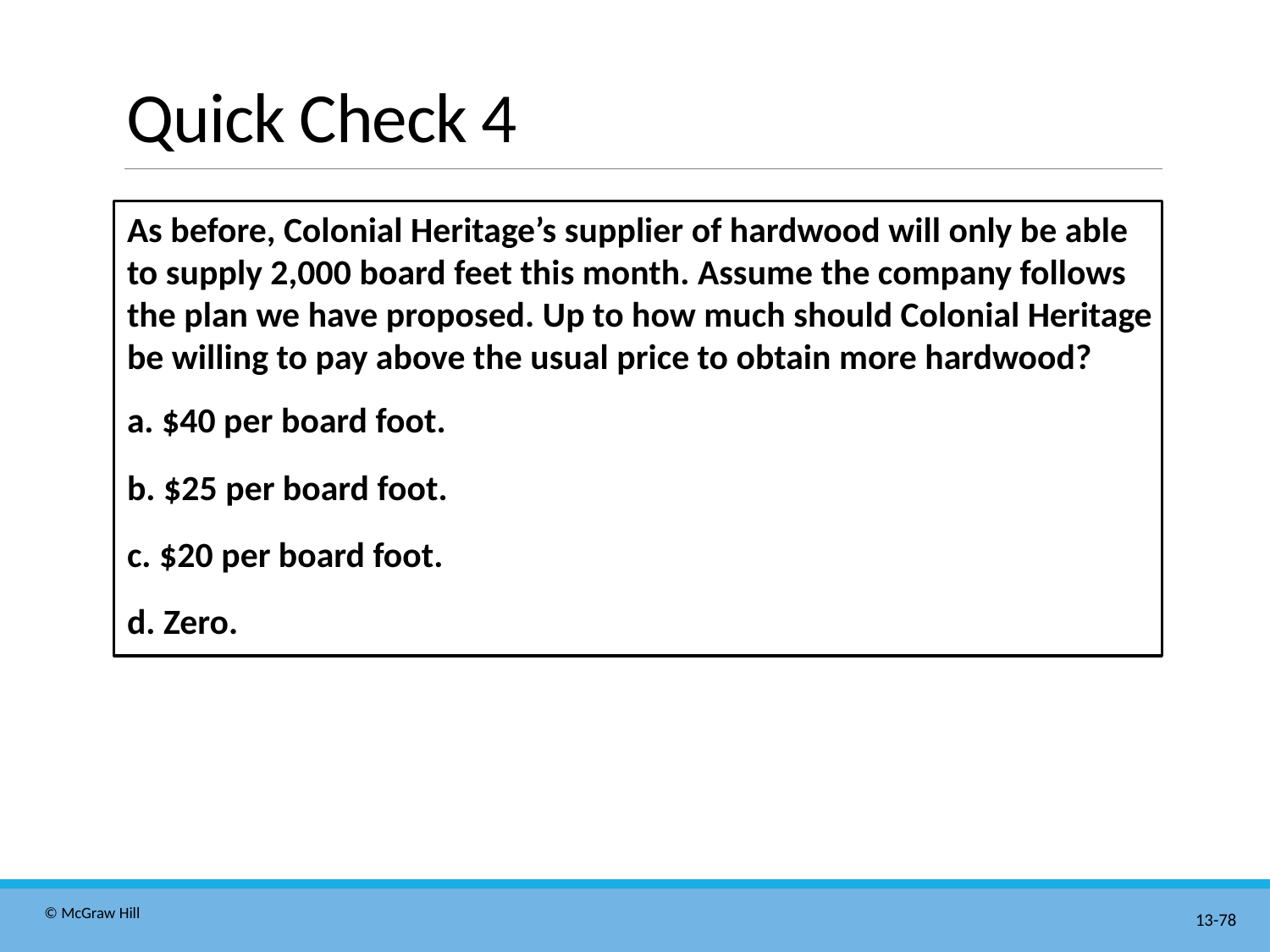

# Quick Check 4
As before, Colonial Heritage’s supplier of hardwood will only be able to supply 2,000 board feet this month. Assume the company follows the plan we have proposed. Up to how much should Colonial Heritage be willing to pay above the usual price to obtain more hardwood?
a. $40 per board foot.
b. $25 per board foot.
c. $20 per board foot.
d. Zero.